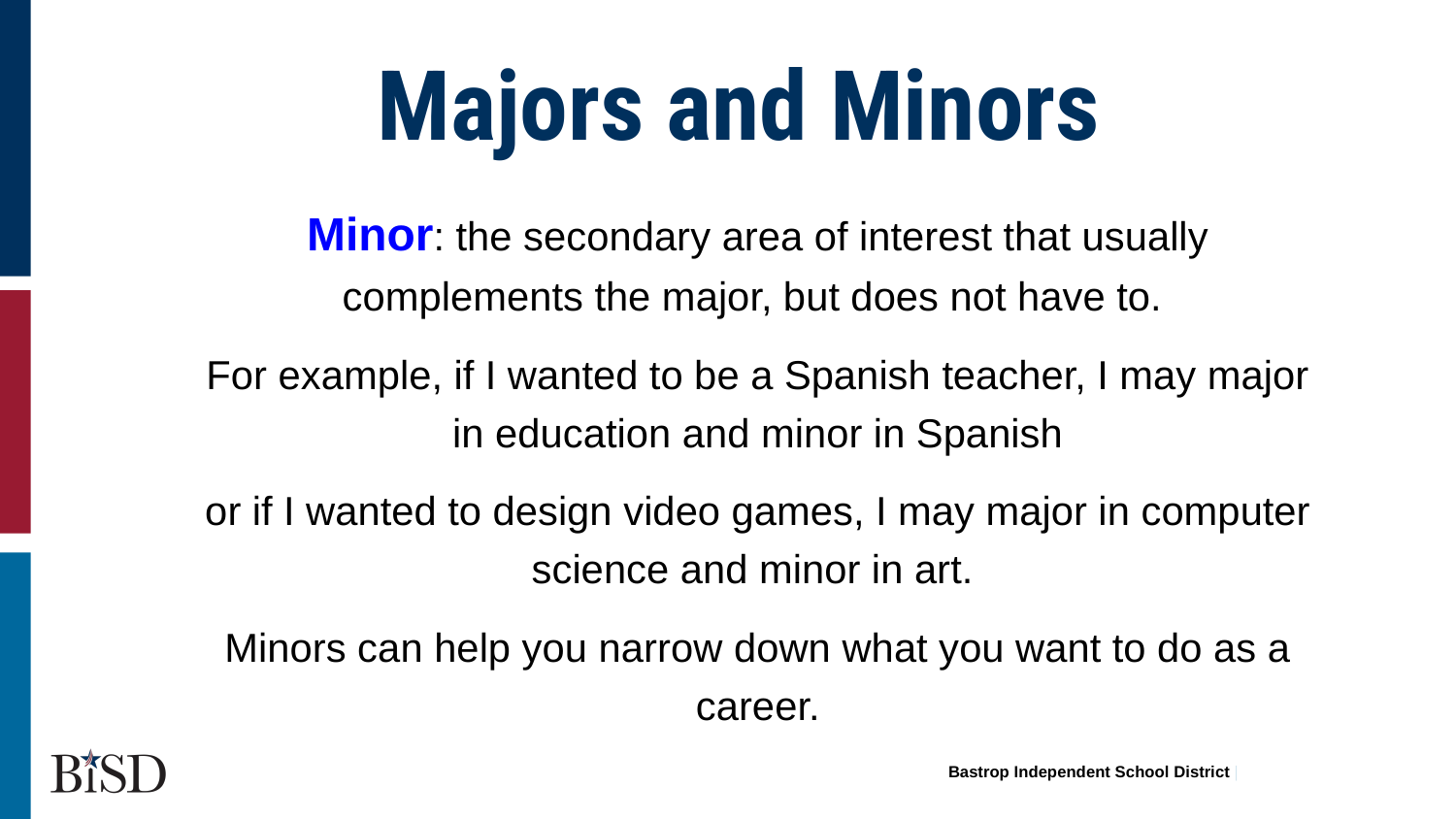

Majors and Minors

Minor: the secondary area of interest that usually complements the major, but does not have to.
For example, if I wanted to be a Spanish teacher, I may major in education and minor in Spanish
or if I wanted to design video games, I may major in computer science and minor in art.
Minors can help you narrow down what you want to do as a career.
hi